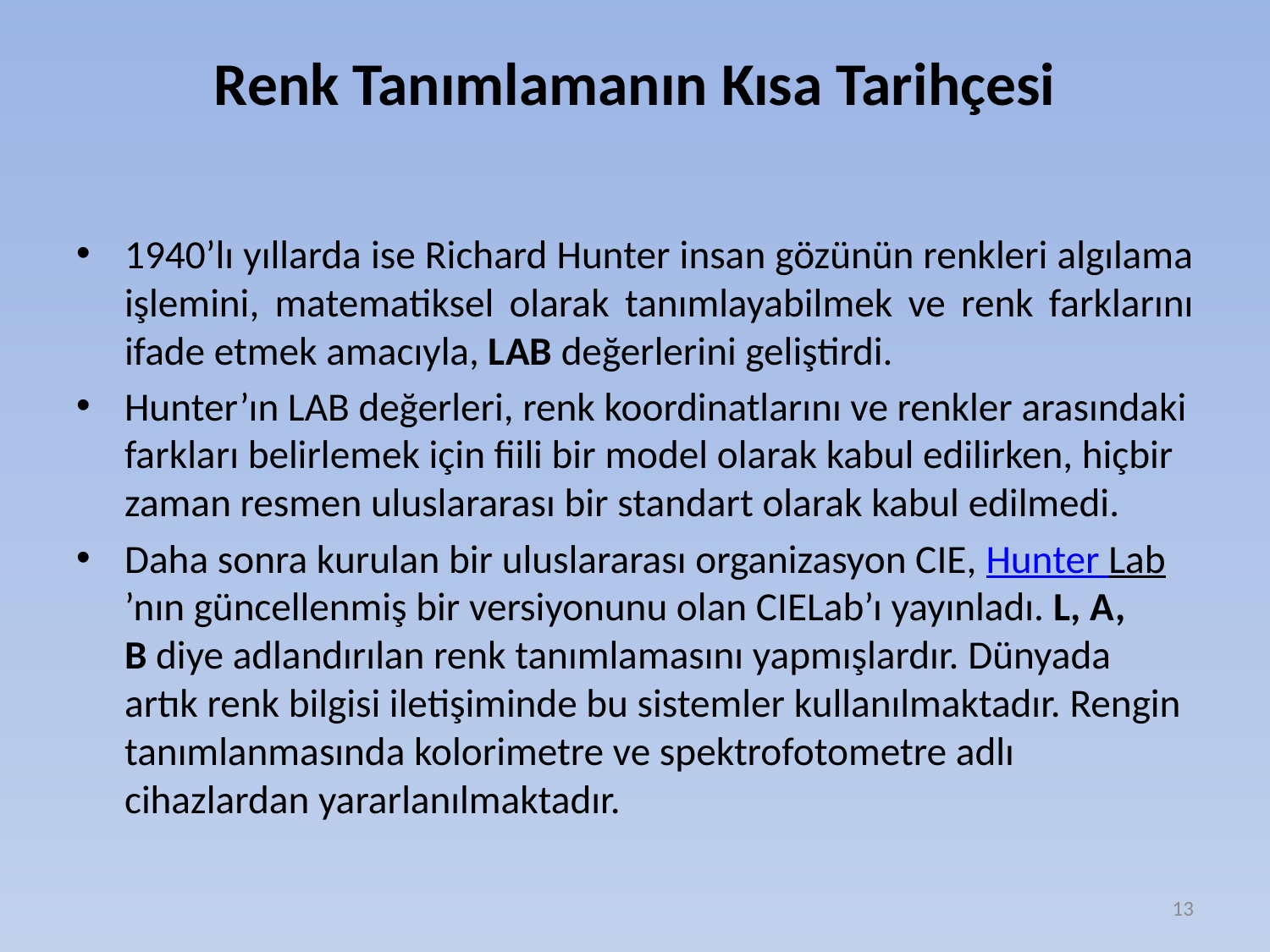

# Renk Tanımlamanın Kısa Tarihçesi
1940’lı yıllarda ise Richard Hunter insan gözünün renkleri algılama işlemini, matematiksel olarak tanımlayabilmek ve renk farklarını ifade etmek amacıyla, LAB değerlerini geliştirdi.
Hunter’ın LAB değerleri, renk koordinatlarını ve renkler arasındaki farkları belirlemek için fiili bir model olarak kabul edilirken, hiçbir zaman resmen uluslararası bir standart olarak kabul edilmedi.
Daha sonra kurulan bir uluslararası organizasyon CIE, Hunter Lab’nın güncellenmiş bir versiyonunu olan CIELab’ı yayınladı. L, A, B diye adlandırılan renk tanımlamasını yapmışlardır. Dünyada artık renk bilgisi iletişiminde bu sistemler kullanılmaktadır. Rengin tanımlanmasında kolorimetre ve spektrofotometre adlı cihazlardan yararlanılmaktadır.

13